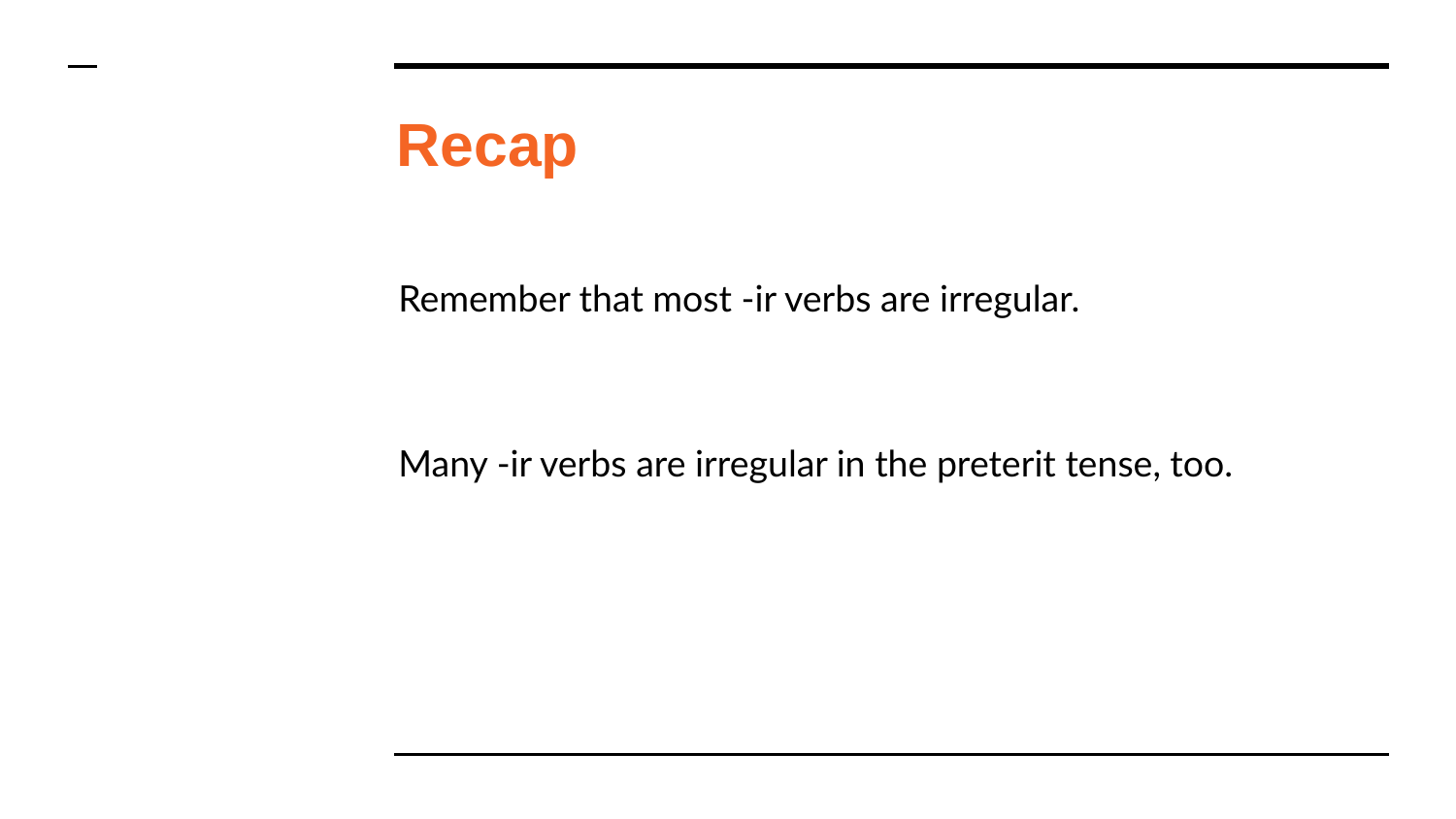

# Recap
Remember that most -ir verbs are irregular.

Many -ir verbs are irregular in the preterit tense, too.